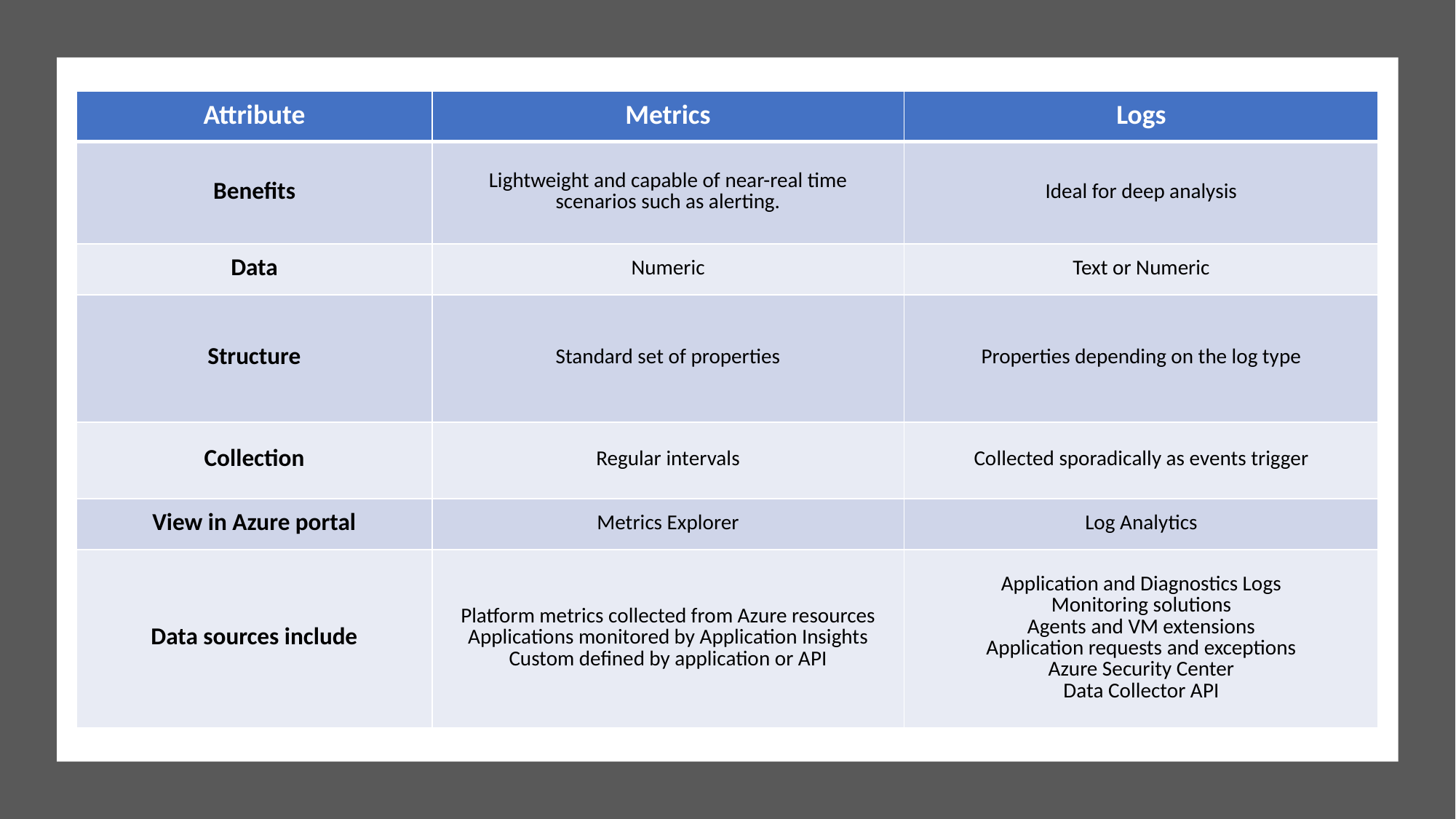

| Attribute | Metrics | Logs |
| --- | --- | --- |
| Benefits | Lightweight and capable of near-real time scenarios such as alerting. | Ideal for deep analysis |
| Data | Numeric | Text or Numeric |
| Structure | Standard set of properties | Properties depending on the log type |
| Collection | Regular intervals | Collected sporadically as events trigger |
| View in Azure portal | Metrics Explorer | Log Analytics |
| Data sources include | Platform metrics collected from Azure resources Applications monitored by Application Insights Custom defined by application or API | Application and Diagnostics Logs Monitoring solutions Agents and VM extensions Application requests and exceptions Azure Security Center Data Collector API |